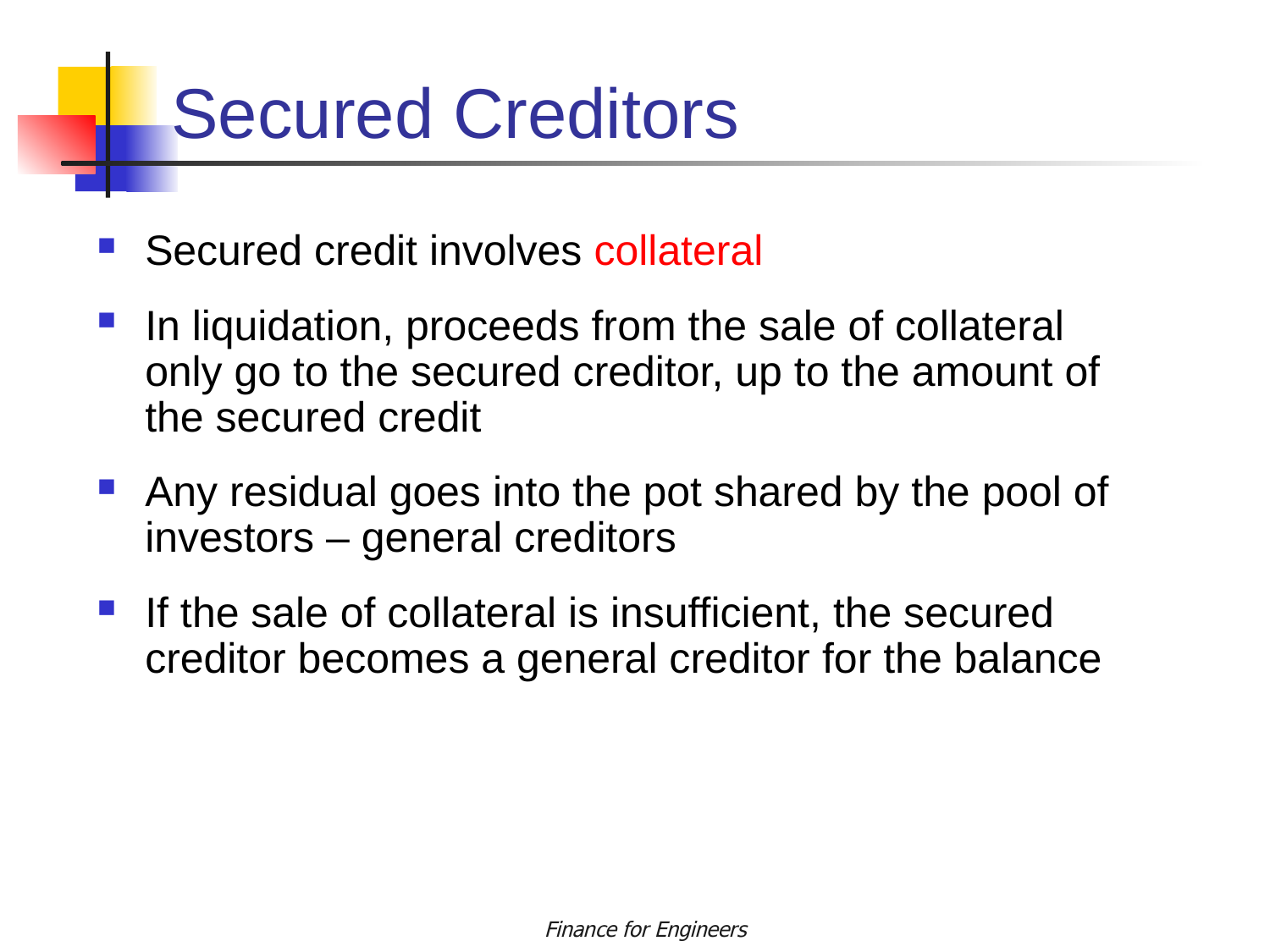

# Secured Creditors
Secured credit involves collateral
In liquidation, proceeds from the sale of collateral only go to the secured creditor, up to the amount of the secured credit
Any residual goes into the pot shared by the pool of investors – general creditors
If the sale of collateral is insufficient, the secured creditor becomes a general creditor for the balance